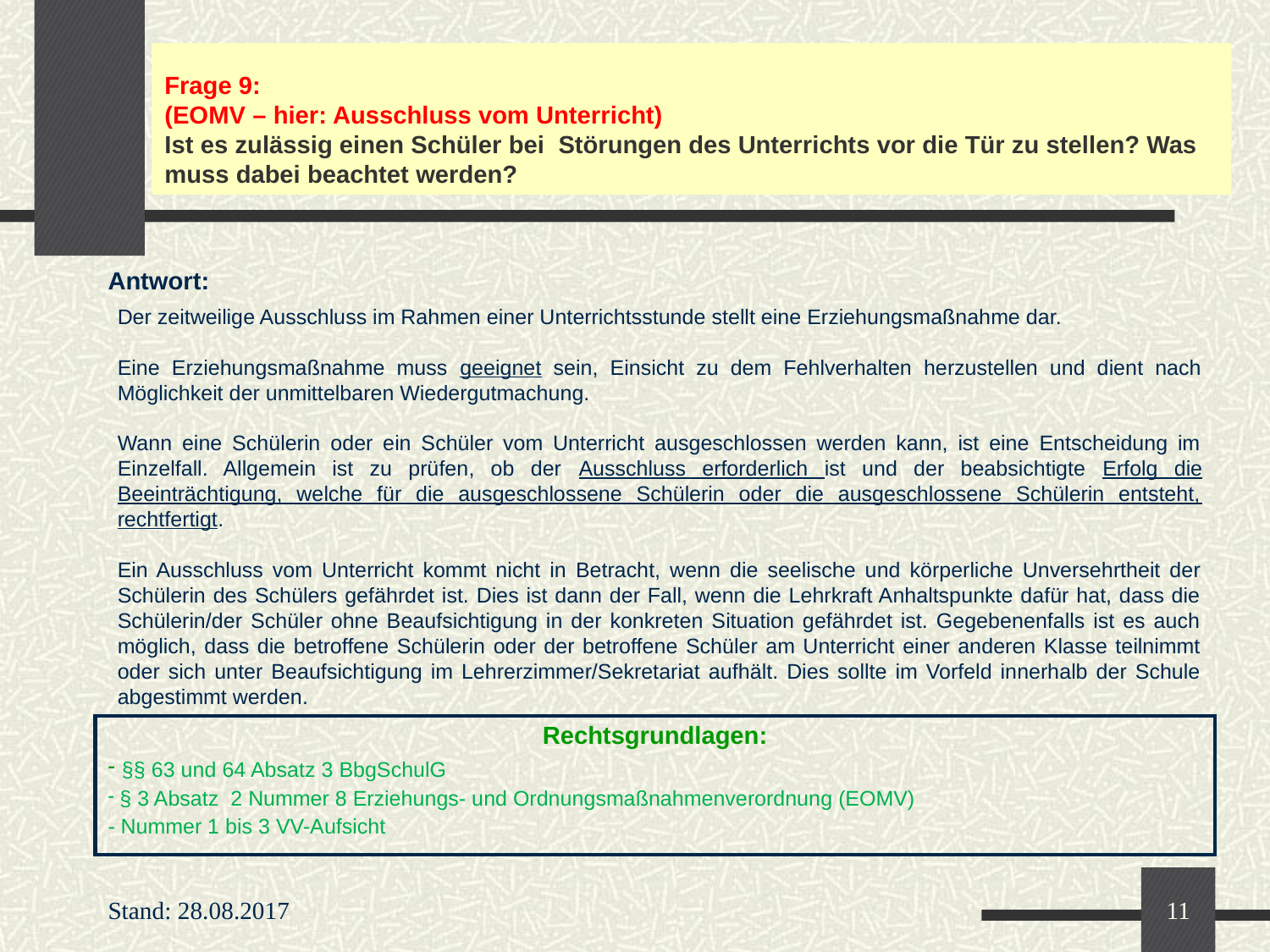

# Frage 9: (EOMV – hier: Ausschluss vom Unterricht) Ist es zulässig einen Schüler bei  Störungen des Unterrichts vor die Tür zu stellen? Was muss dabei beachtet werden?
Antwort:

Der zeitweilige Ausschluss im Rahmen einer Unterrichtsstunde stellt eine Erziehungsmaßnahme dar.

Eine Erziehungsmaßnahme muss geeignet sein, Einsicht zu dem Fehlverhalten herzustellen und dient nach Möglichkeit der unmittelbaren Wiedergutmachung.

Wann eine Schülerin oder ein Schüler vom Unterricht ausgeschlossen werden kann, ist eine Entscheidung im Einzelfall. Allgemein ist zu prüfen, ob der Ausschluss erforderlich ist und der beabsichtigte Erfolg die Beeinträchtigung, welche für die ausgeschlossene Schülerin oder die ausgeschlossene Schülerin entsteht, rechtfertigt.

Ein Ausschluss vom Unterricht kommt nicht in Betracht, wenn die seelische und körperliche Unversehrtheit der Schülerin des Schülers gefährdet ist. Dies ist dann der Fall, wenn die Lehrkraft Anhaltspunkte dafür hat, dass die Schülerin/der Schüler ohne Beaufsichtigung in der konkreten Situation gefährdet ist. Gegebenenfalls ist es auch möglich, dass die betroffene Schülerin oder der betroffene Schüler am Unterricht einer anderen Klasse teilnimmt oder sich unter Beaufsichtigung im Lehrerzimmer/Sekretariat aufhält. Dies sollte im Vorfeld innerhalb der Schule abgestimmt werden.
| Rechtsgrundlagen: §§ 63 und 64 Absatz 3 BbgSchulG § 3 Absatz 2 Nummer 8 Erziehungs- und Ordnungsmaßnahmenverordnung (EOMV) - Nummer 1 bis 3 VV-Aufsicht |
| --- |
Stand: 28.08.2017

11